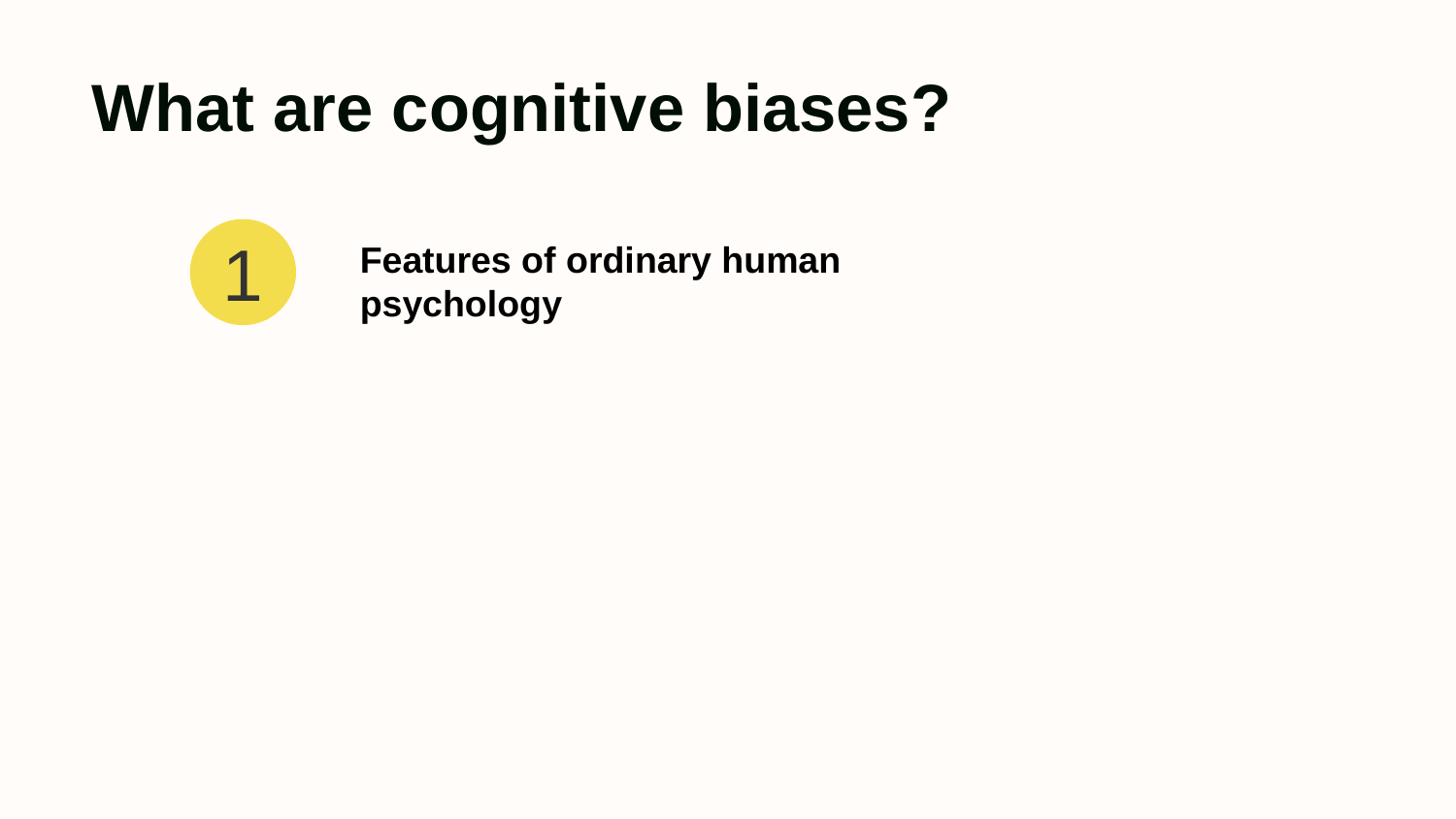

What are cognitive biases?
1
Features of ordinary human psychology